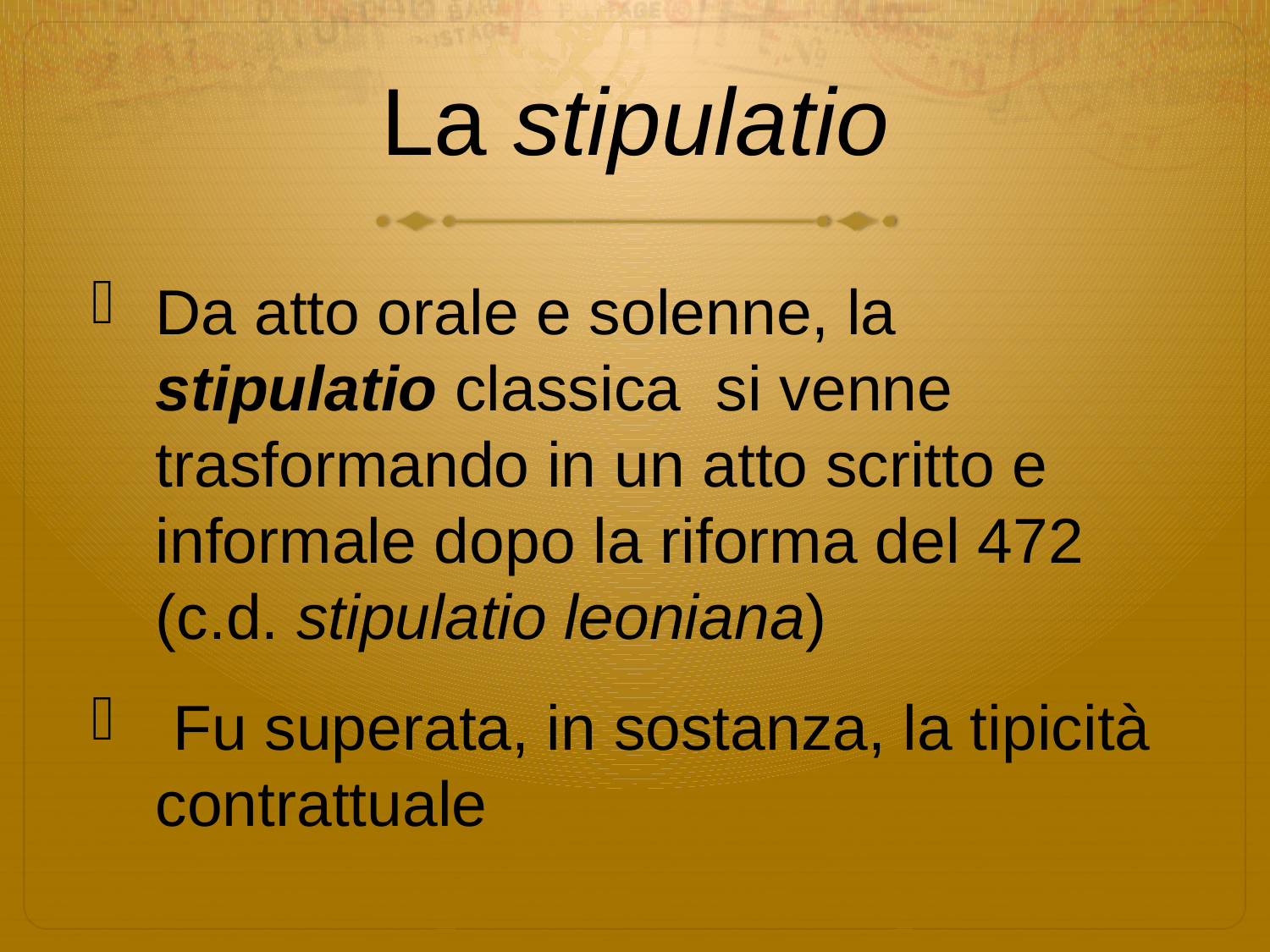

# La stipulatio
Da atto orale e solenne, la stipulatio classica  si venne trasformando in un atto scritto e informale dopo la riforma del 472 (c.d. stipulatio leoniana)
 Fu superata, in sostanza, la tipicità contrattuale